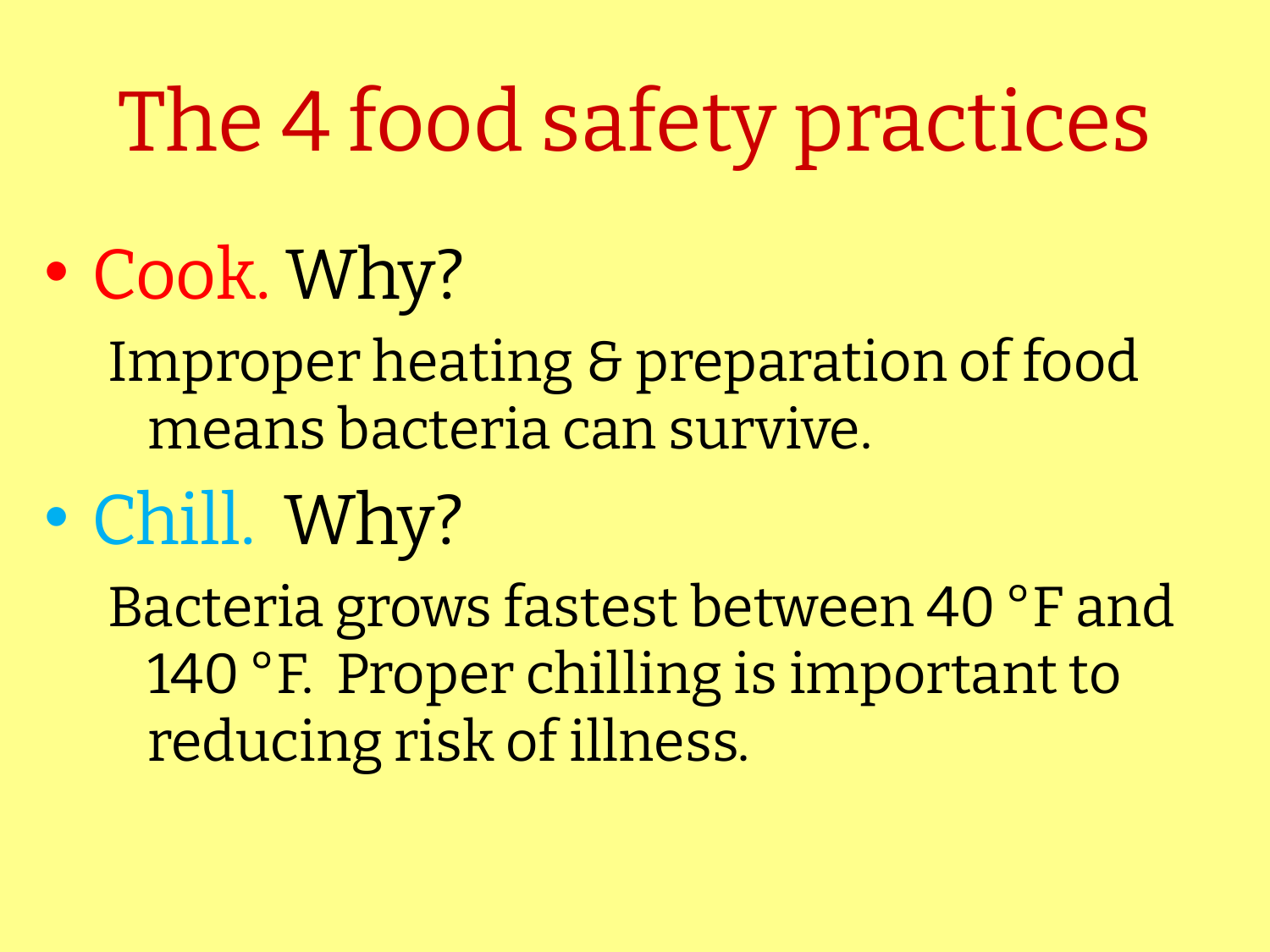

# The 4 food safety practices
Cook. Why?
Improper heating & preparation of food means bacteria can survive.
Chill.  Why?
Bacteria grows fastest between 40 °F and 140 °F.  Proper chilling is important to reducing risk of illness.